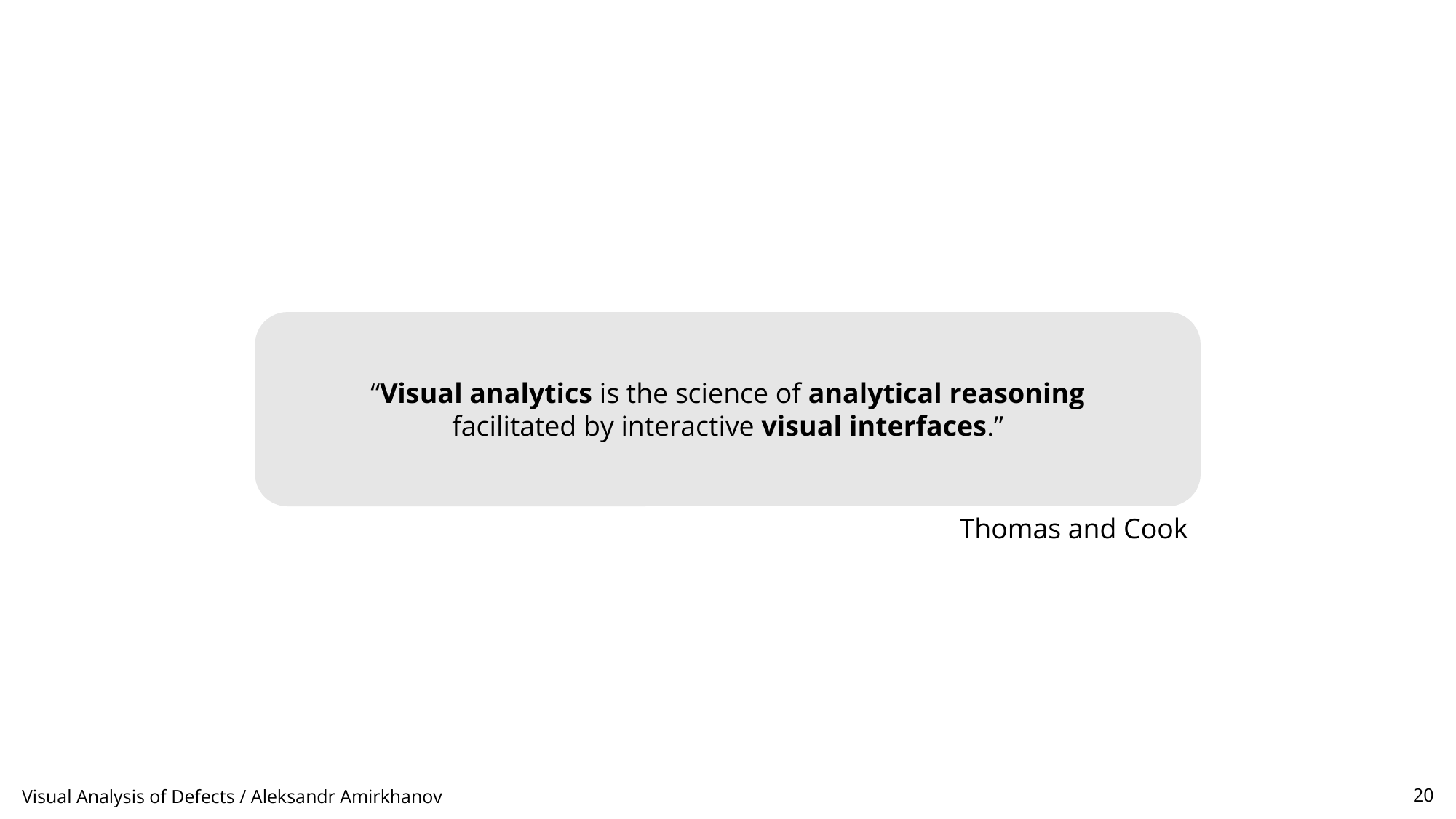

“Visual analytics is the science of analytical reasoning facilitated by interactive visual interfaces.”
Thomas and Cook
Visual Analysis of Defects / Aleksandr Amirkhanov
20